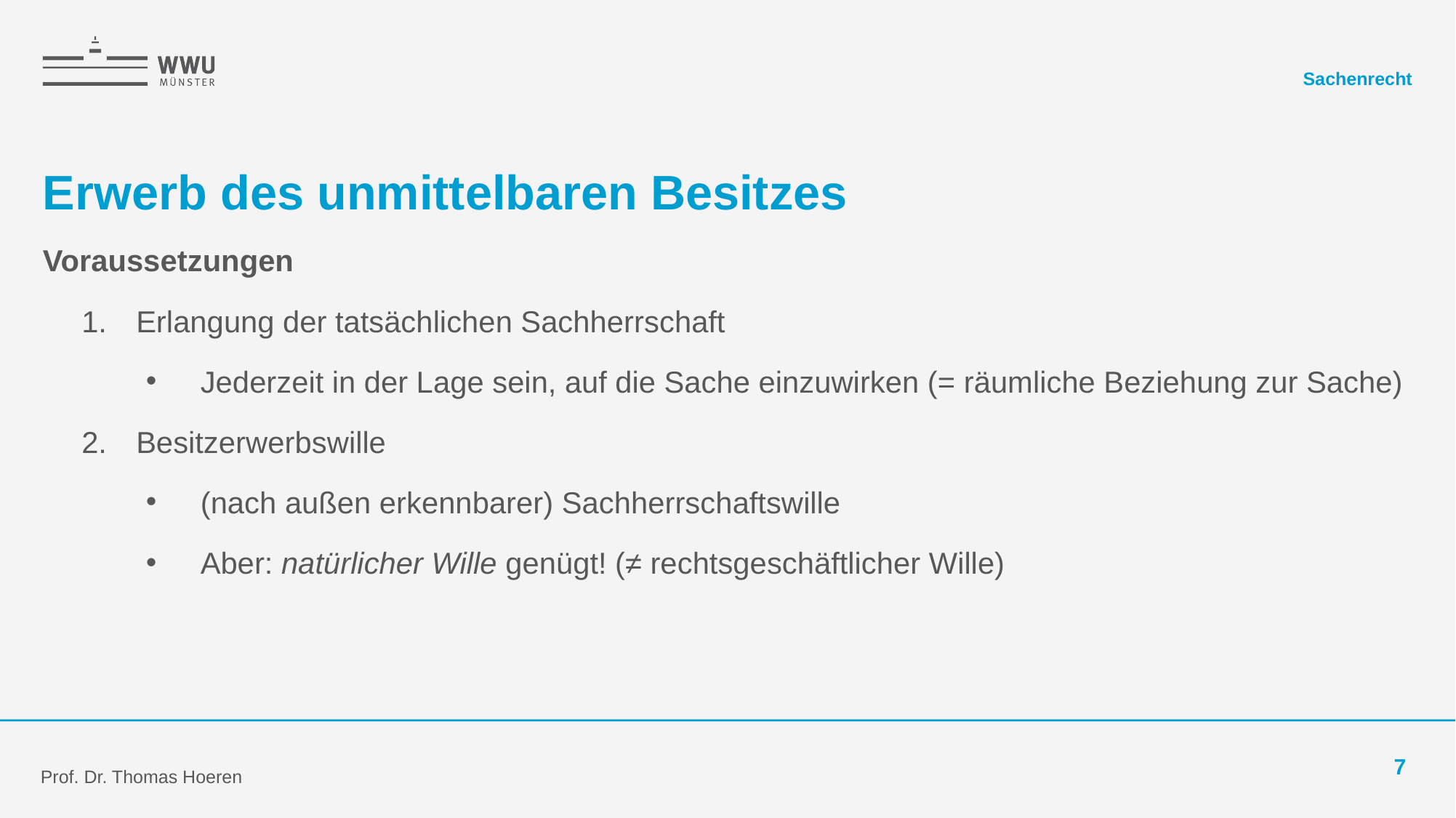

Sachenrecht
# Erwerb des unmittelbaren Besitzes
Voraussetzungen
Erlangung der tatsächlichen Sachherrschaft
Jederzeit in der Lage sein, auf die Sache einzuwirken (= räumliche Beziehung zur Sache)
Besitzerwerbswille
(nach außen erkennbarer) Sachherrschaftswille
Aber: natürlicher Wille genügt! (≠ rechtsgeschäftlicher Wille)

7
Prof. Dr. Thomas Hoeren